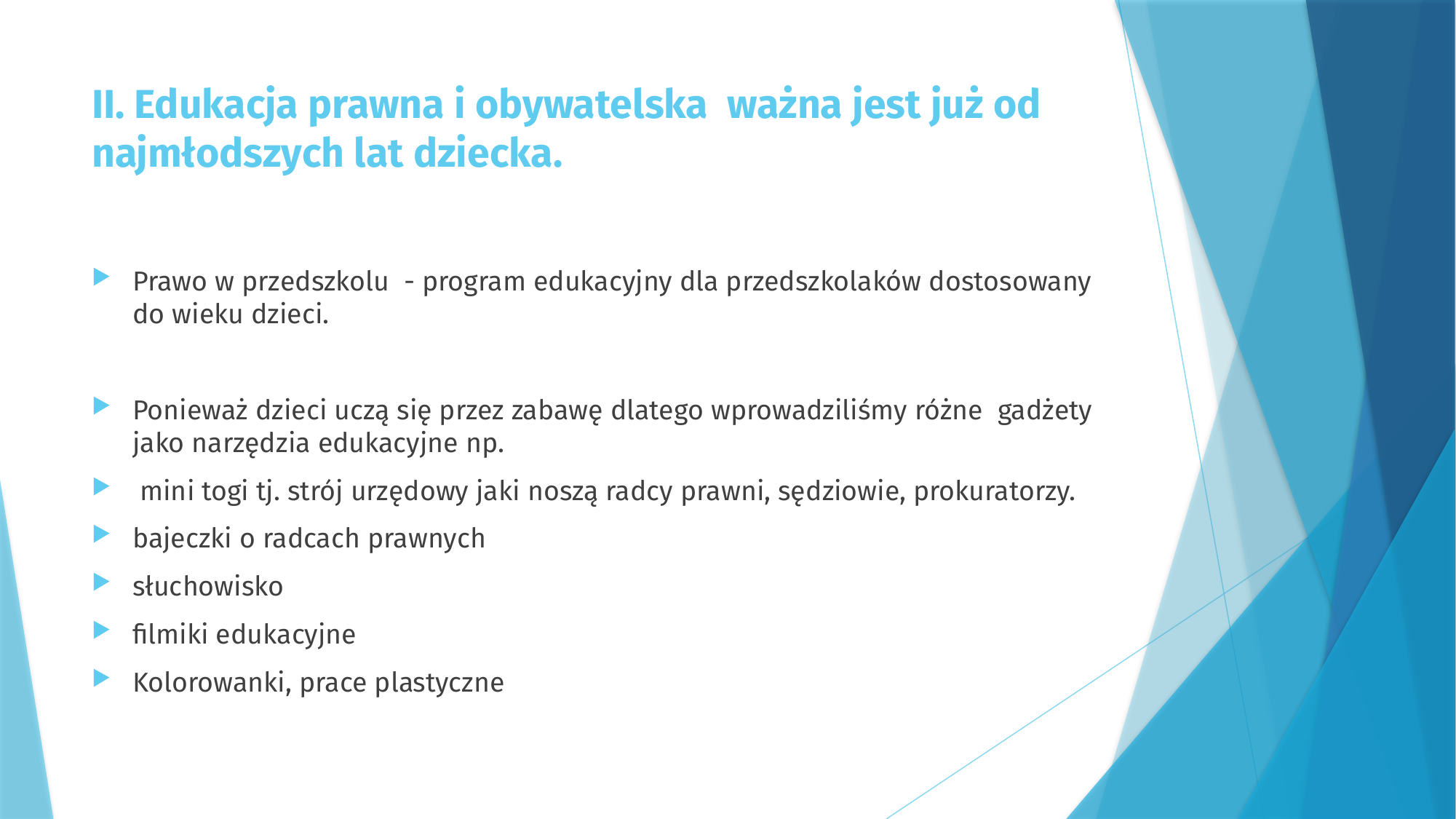

# II. Edukacja prawna i obywatelska  ważna jest już od najmłodszych lat dziecka.
Prawo w przedszkolu  - program edukacyjny dla przedszkolaków dostosowany do wieku dzieci.

Ponieważ dzieci uczą się przez zabawę dlatego wprowadziliśmy różne  gadżety jako narzędzia edukacyjne np.
 mini togi tj. strój urzędowy jaki noszą radcy prawni, sędziowie, prokuratorzy.
bajeczki o radcach prawnych
słuchowisko
filmiki edukacyjne
Kolorowanki, prace plastyczne